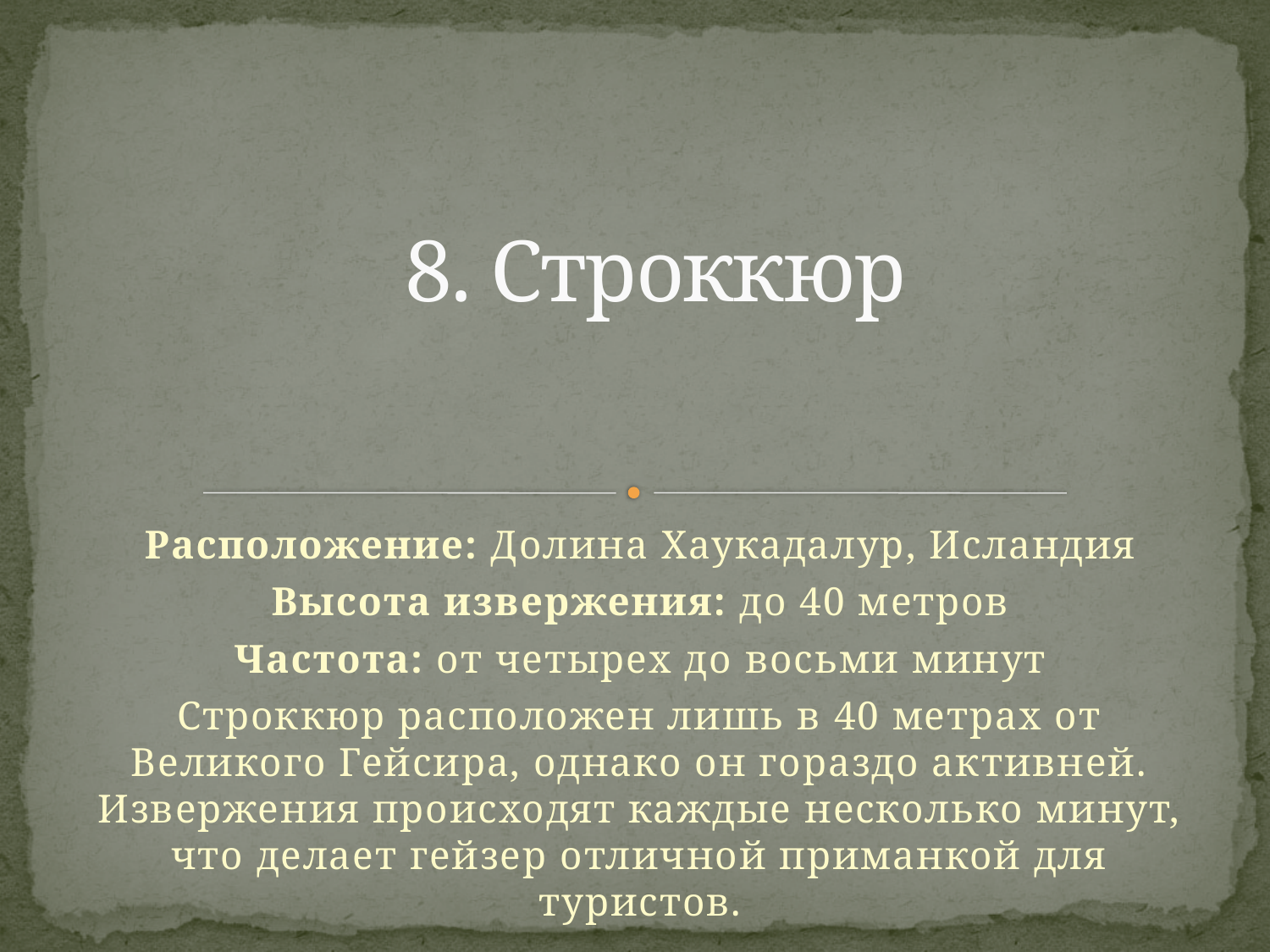

# 8. Строккюр
Расположение: Долина Хаукадалур, Исландия
Высота извержения: до 40 метров
Частота: от четырех до восьми минут
Строккюр расположен лишь в 40 метрах от Великого Гейсира, однако он гораздо активней. Извержения происходят каждые несколько минут, что делает гейзер отличной приманкой для туристов.